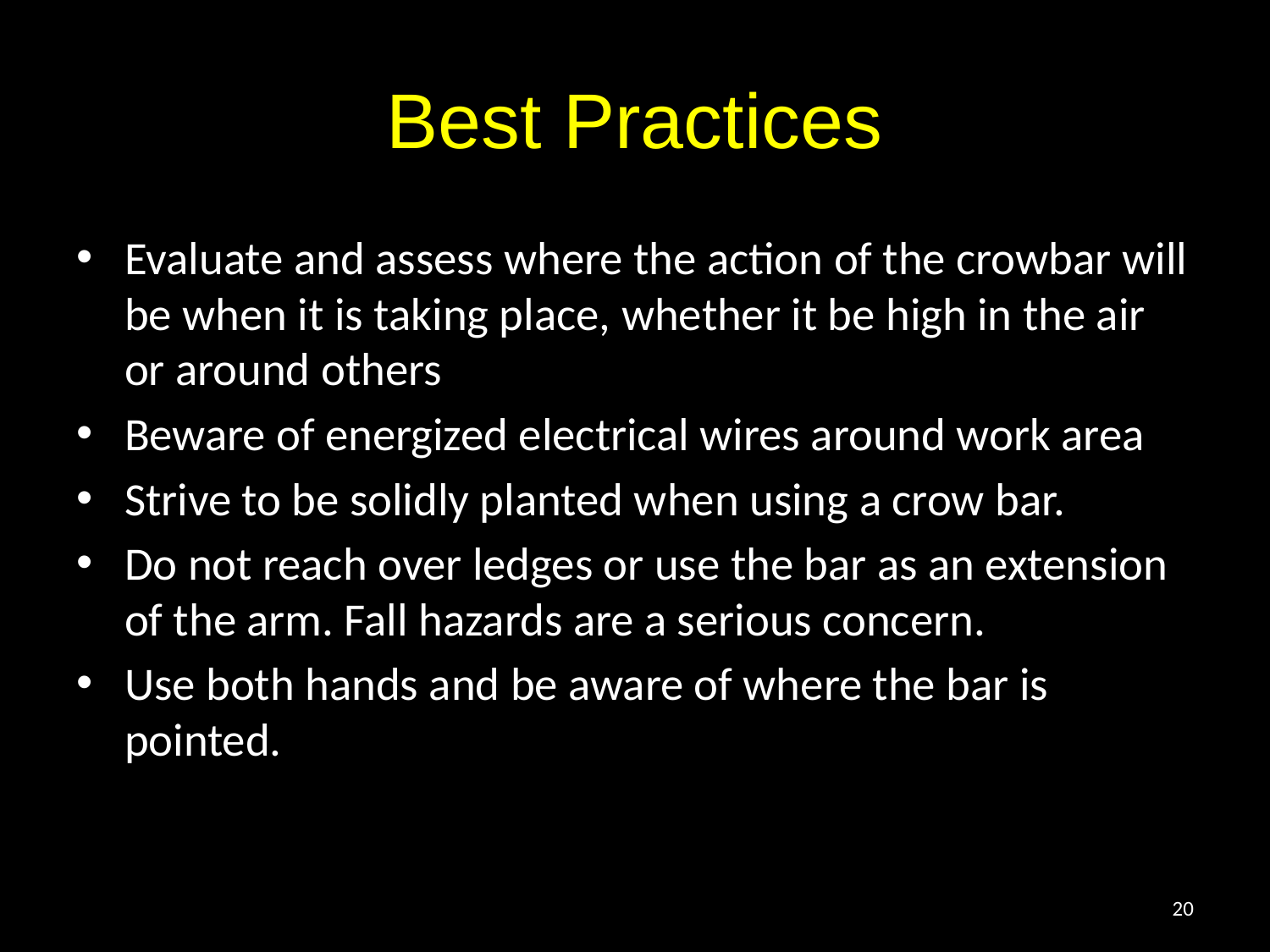

# Best Practices
Evaluate and assess where the action of the crowbar will be when it is taking place, whether it be high in the air or around others
Beware of energized electrical wires around work area
Strive to be solidly planted when using a crow bar.
Do not reach over ledges or use the bar as an extension of the arm. Fall hazards are a serious concern.
Use both hands and be aware of where the bar is pointed.
20